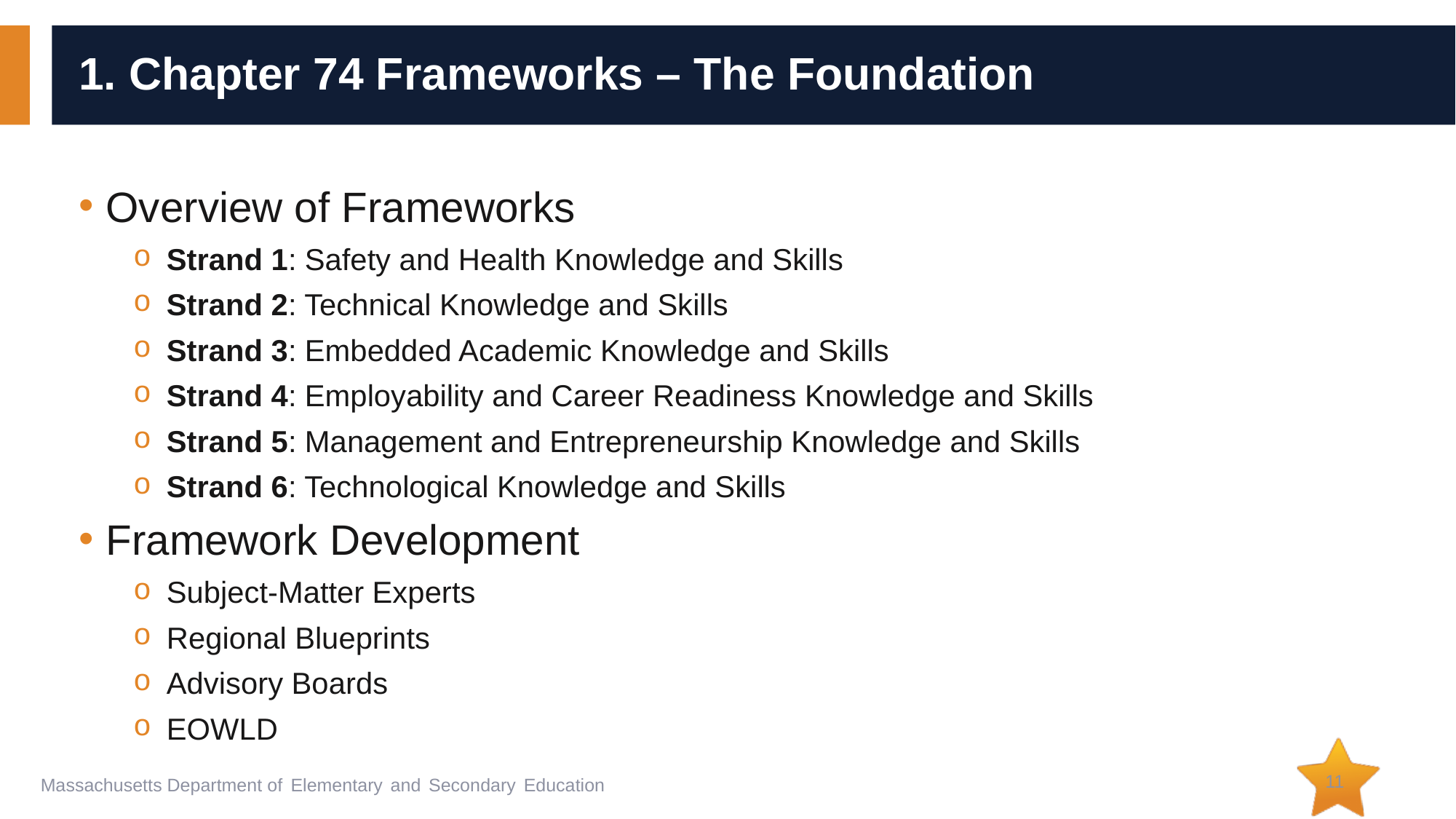

# 1. Chapter 74 Frameworks – The Foundation
Overview of Frameworks
Strand 1: Safety and Health Knowledge and Skills
Strand 2: Technical Knowledge and Skills
Strand 3: Embedded Academic Knowledge and Skills
Strand 4: Employability and Career Readiness Knowledge and Skills
Strand 5: Management and Entrepreneurship Knowledge and Skills
Strand 6: Technological Knowledge and Skills
Framework Development
Subject-Matter Experts
Regional Blueprints
Advisory Boards
EOWLD
11